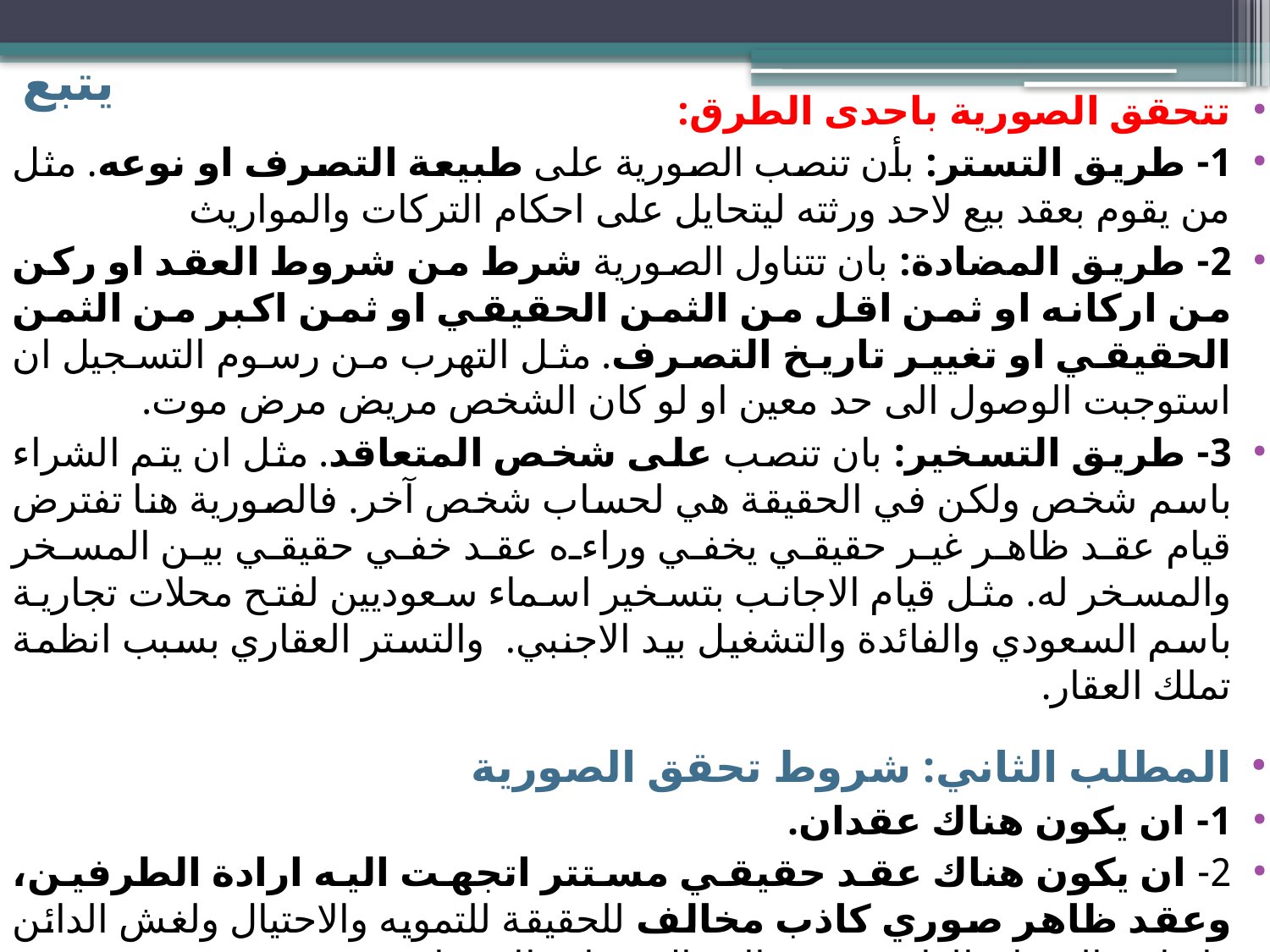

# يتبع
تتحقق الصورية باحدى الطرق:
1- طريق التستر: بأن تنصب الصورية على طبيعة التصرف او نوعه. مثل من يقوم بعقد بيع لاحد ورثته ليتحايل على احكام التركات والمواريث
2- طريق المضادة: بان تتناول الصورية شرط من شروط العقد او ركن من اركانه او ثمن اقل من الثمن الحقيقي او ثمن اكبر من الثمن الحقيقي او تغيير تاريخ التصرف. مثل التهرب من رسوم التسجيل ان استوجبت الوصول الى حد معين او لو كان الشخص مريض مرض موت.
3- طريق التسخير: بان تنصب على شخص المتعاقد. مثل ان يتم الشراء باسم شخص ولكن في الحقيقة هي لحساب شخص آخر. فالصورية هنا تفترض قيام عقد ظاهر غير حقيقي يخفي وراءه عقد خفي حقيقي بين المسخر والمسخر له. مثل قيام الاجانب بتسخير اسماء سعوديين لفتح محلات تجارية باسم السعودي والفائدة والتشغيل بيد الاجنبي.  والتستر العقاري بسبب انظمة تملك العقار.

المطلب الثاني: شروط تحقق الصورية
1- ان يكون هناك عقدان.
2- ان يكون هناك عقد حقيقي مستتر اتجهت اليه ارادة الطرفين، وعقد ظاهر صوري كاذب مخالف للحقيقة للتمويه والاحتيال ولغش الدائن وانقاص الضمان العام بتهريب الاموال وزيادة الاعسار.
3- ان يختلف العقدان من حيث الطبيعة او الاركان او الشروط.
4- ان يتعاصر العقدان بان يتما في وقت واحد ولقضاة الموضوع تقدير الوقائع وتفسير العقود.